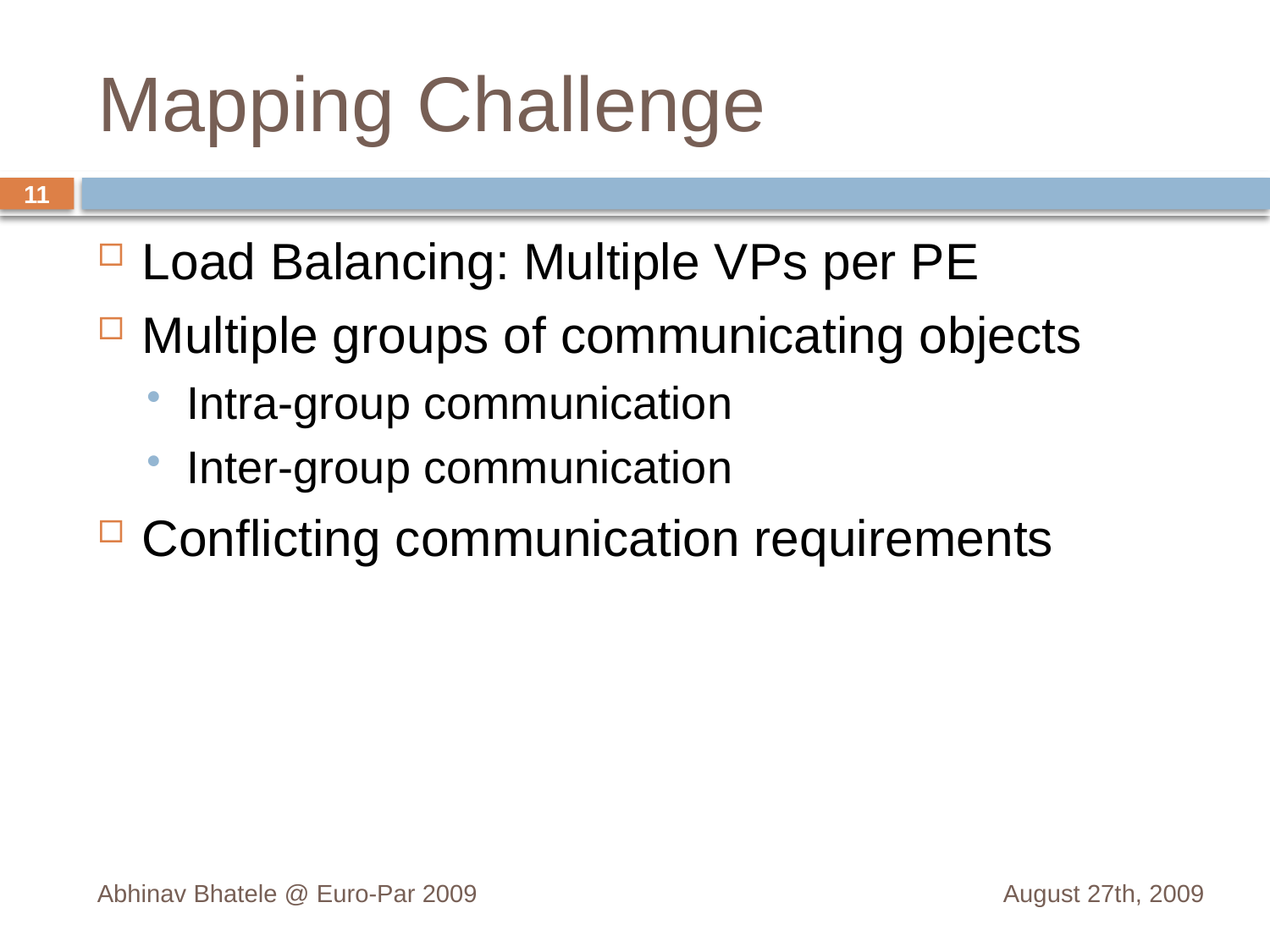

# Mapping Challenge
11
Load Balancing: Multiple VPs per PE
Multiple groups of communicating objects
Intra-group communication
Inter-group communication
Conflicting communication requirements

Abhinav Bhatele @ Euro-Par 2009
August 27th, 2009